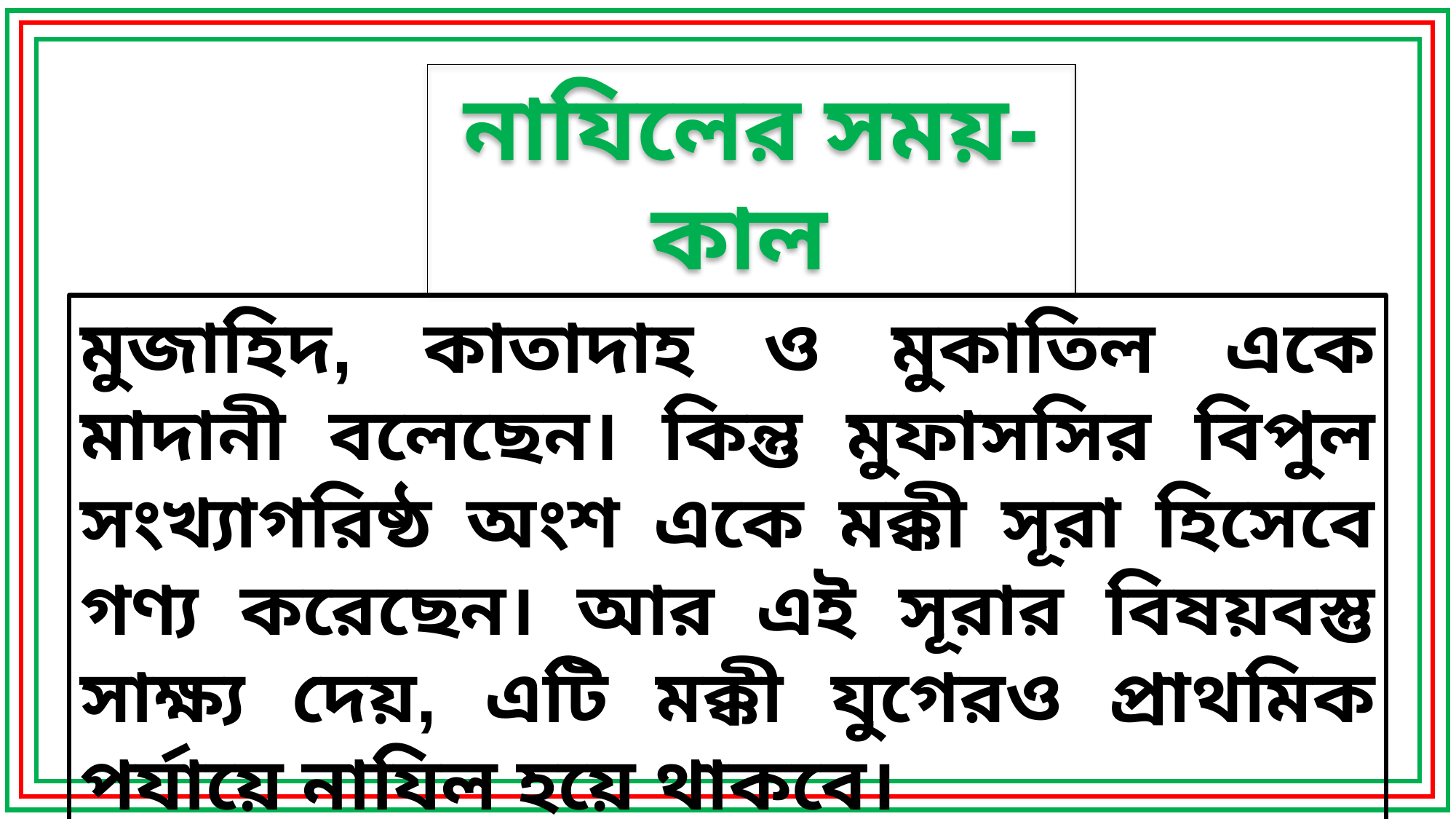

নাযিলের সময়-কাল
মুজাহিদ, কাতাদাহ ও মুকাতিল একে মাদানী বলেছেন। কিন্তু মুফাসসির বিপুল সংখ্যাগরিষ্ঠ অংশ একে মক্কী সূরা হিসেবে গণ্য করেছেন। আর এই সূরার বিষয়বস্তু সাক্ষ্য দেয়, এটি মক্কী যুগেরও প্রাথমিক পর্যায়ে নাযিল হয়ে থাকবে।